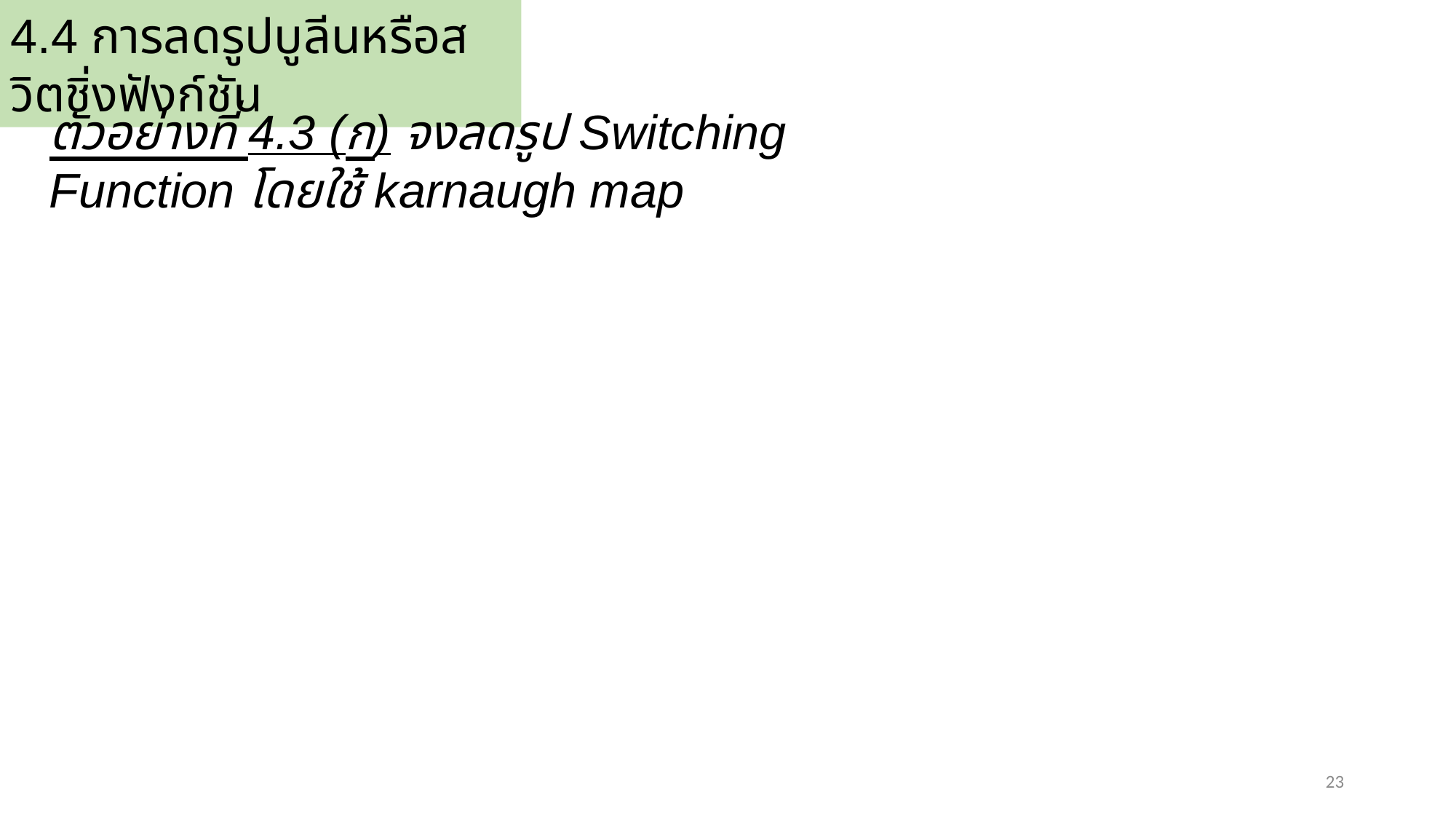

4.4 การลดรูปบูลีนหรือสวิตชิ่งฟังก์ชัน
ตัวอย่างที่ 4.3 (ก) จงลดรูป Switching Function โดยใช้ karnaugh map
23